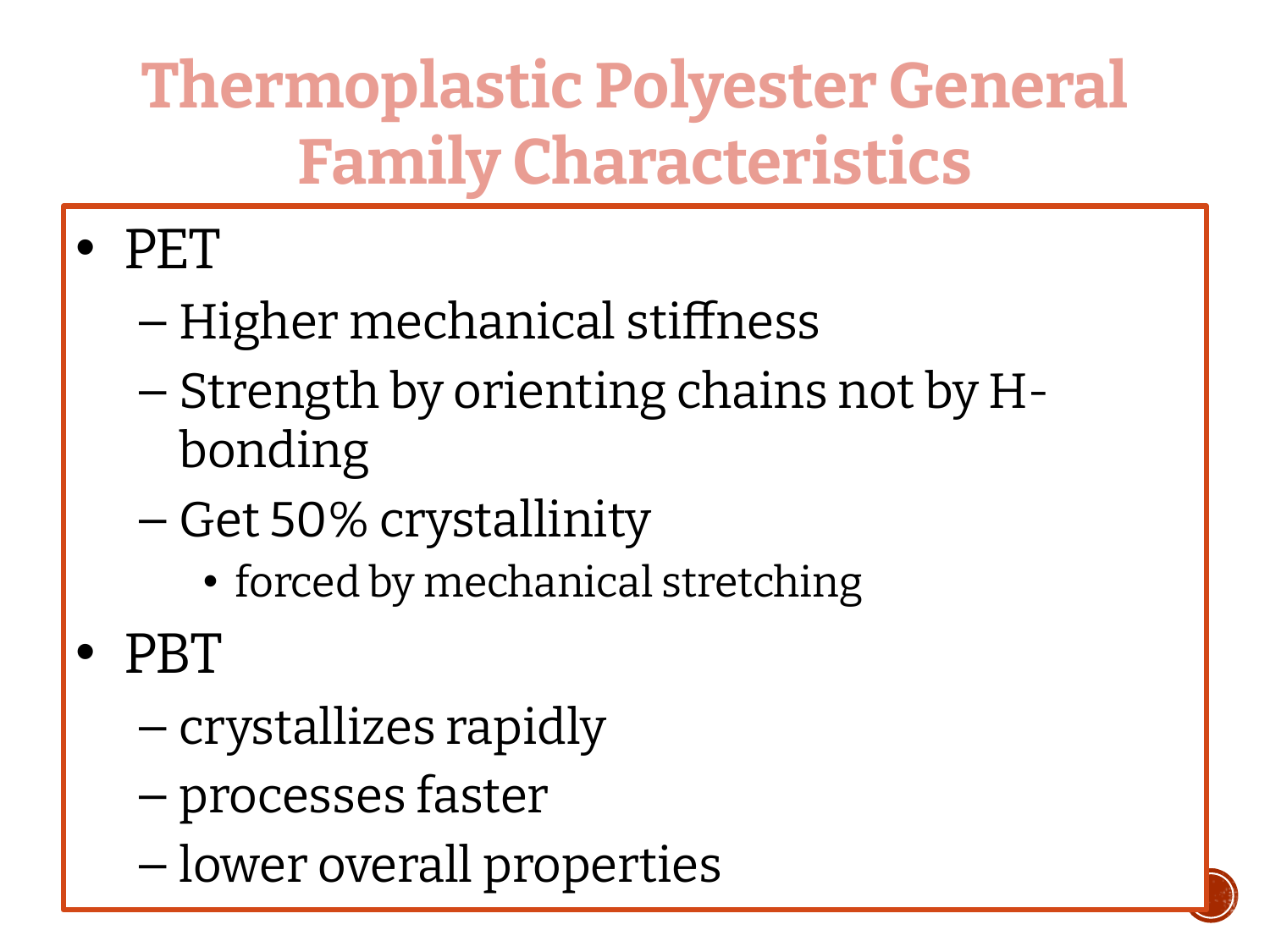

Thermoplastic Polyester General Family Characteristics
PET
Higher mechanical stiffness
Strength by orienting chains not by H-bonding
Get 50% crystallinity
forced by mechanical stretching
PBT
crystallizes rapidly
processes faster
lower overall properties